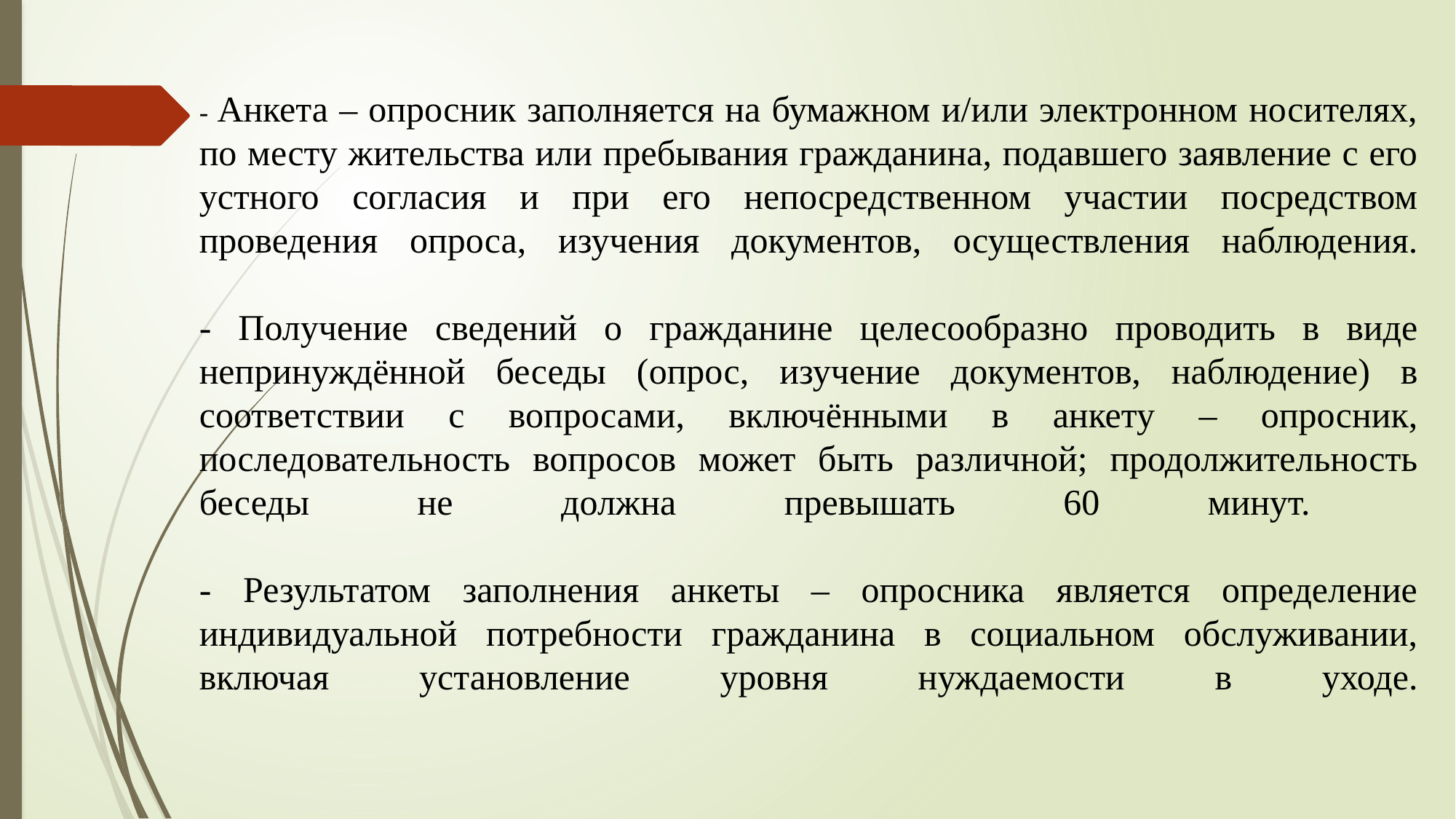

# - Анкета – опросник заполняется на бумажном и/или электронном носителях, по месту жительства или пребывания гражданина, подавшего заявление с его устного согласия и при его непосредственном участии посредством проведения опроса, изучения документов, осуществления наблюдения. - Получение сведений о гражданине целесообразно проводить в виде непринуждённой беседы (опрос, изучение документов, наблюдение) в соответствии с вопросами, включёнными в анкету – опросник, последовательность вопросов может быть различной; продолжительность беседы не должна превышать 60 минут. - Результатом заполнения анкеты – опросника является определение индивидуальной потребности гражданина в социальном обслуживании, включая установление уровня нуждаемости в уходе.